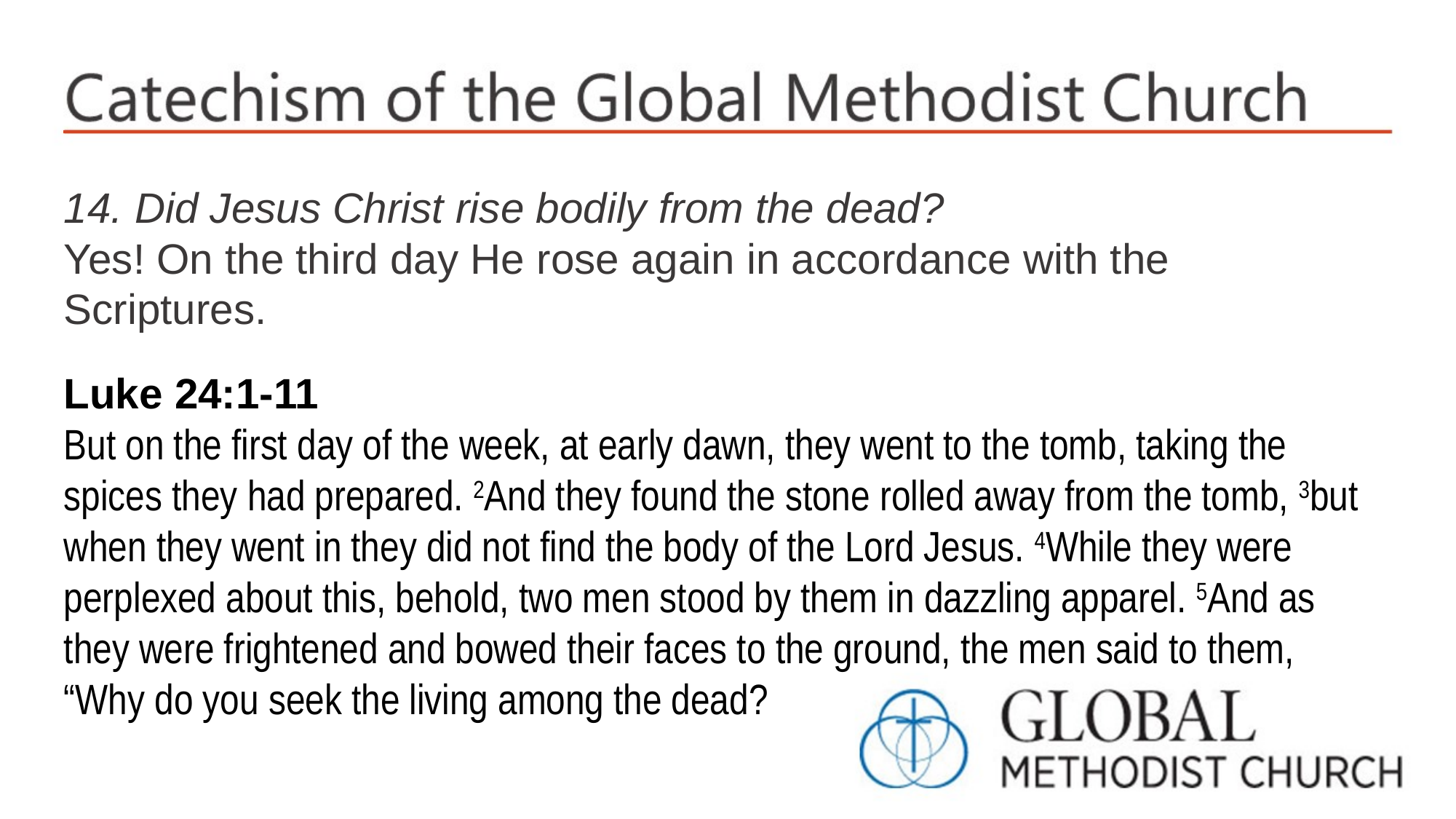

14. Did Jesus Christ rise bodily from the dead?
Yes! On the third day He rose again in accordance with the Scriptures.
Luke 24:1-11
But on the first day of the week, at early dawn, they went to the tomb, taking the spices they had prepared. 2And they found the stone rolled away from the tomb, 3but when they went in they did not find the body of the Lord Jesus. 4While they were perplexed about this, behold, two men stood by them in dazzling apparel. 5And as they were frightened and bowed their faces to the ground, the men said to them, “Why do you seek the living among the dead?